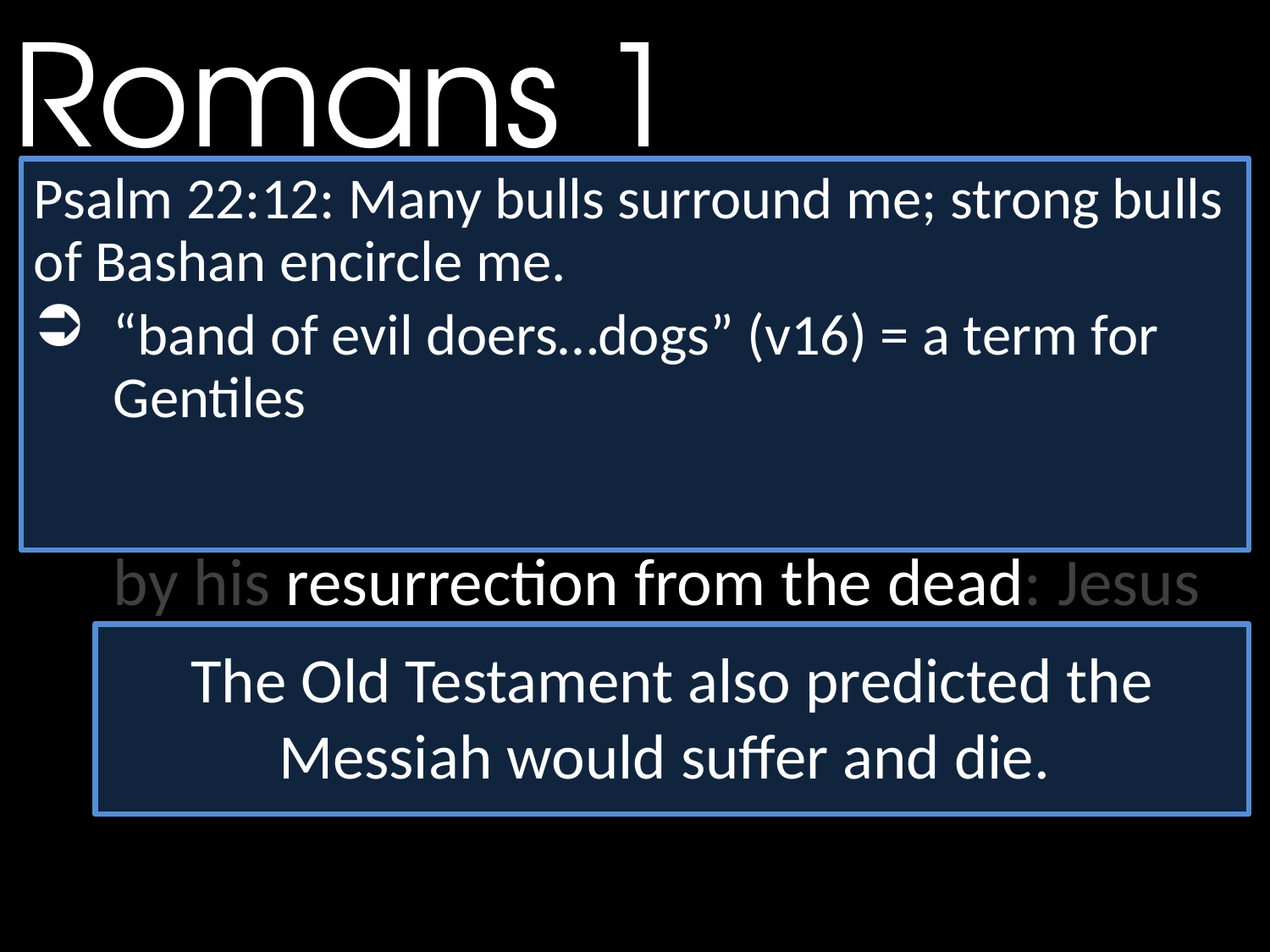

Romans 1

Psalm 22:12: Many bulls surround me; strong bulls of Bashan encircle me.
“band of evil doers…dogs” (v16) = a term for Gentiles

2 	the gospel he promised beforehand through his prophets in the Holy Scriptures…
4 	and who through the Spirit of holiness was appointed the Son of God in power by his resurrection from the dead: Jesus Christ our Lord.

The Old Testament also predicted the Messiah would suffer and die.